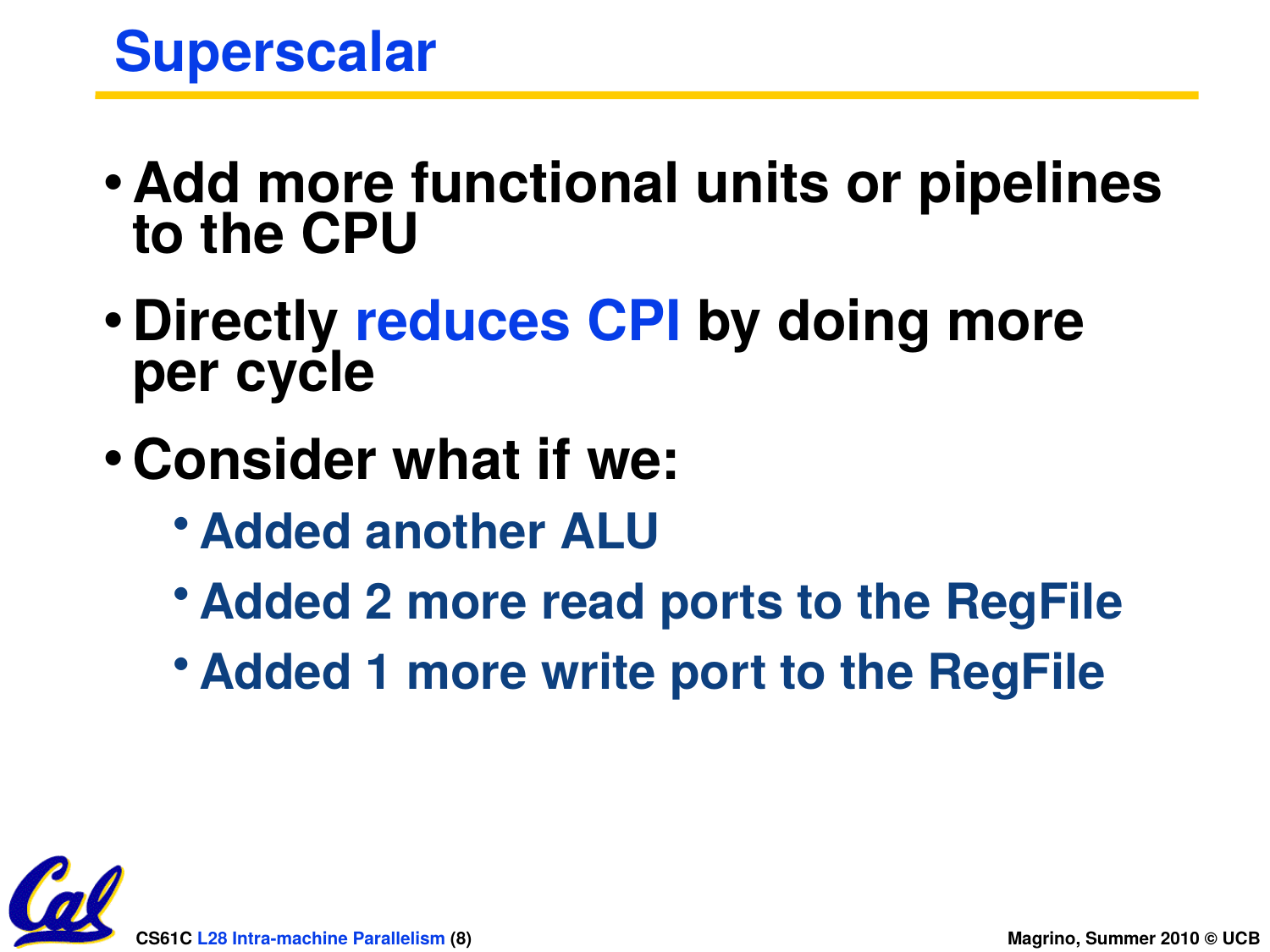

# Superscalar
Add more functional units or pipelines to the CPU
Directly reduces CPI by doing more per cycle
Consider what if we:
Added another ALU
Added 2 more read ports to the RegFile
Added 1 more write port to the RegFile